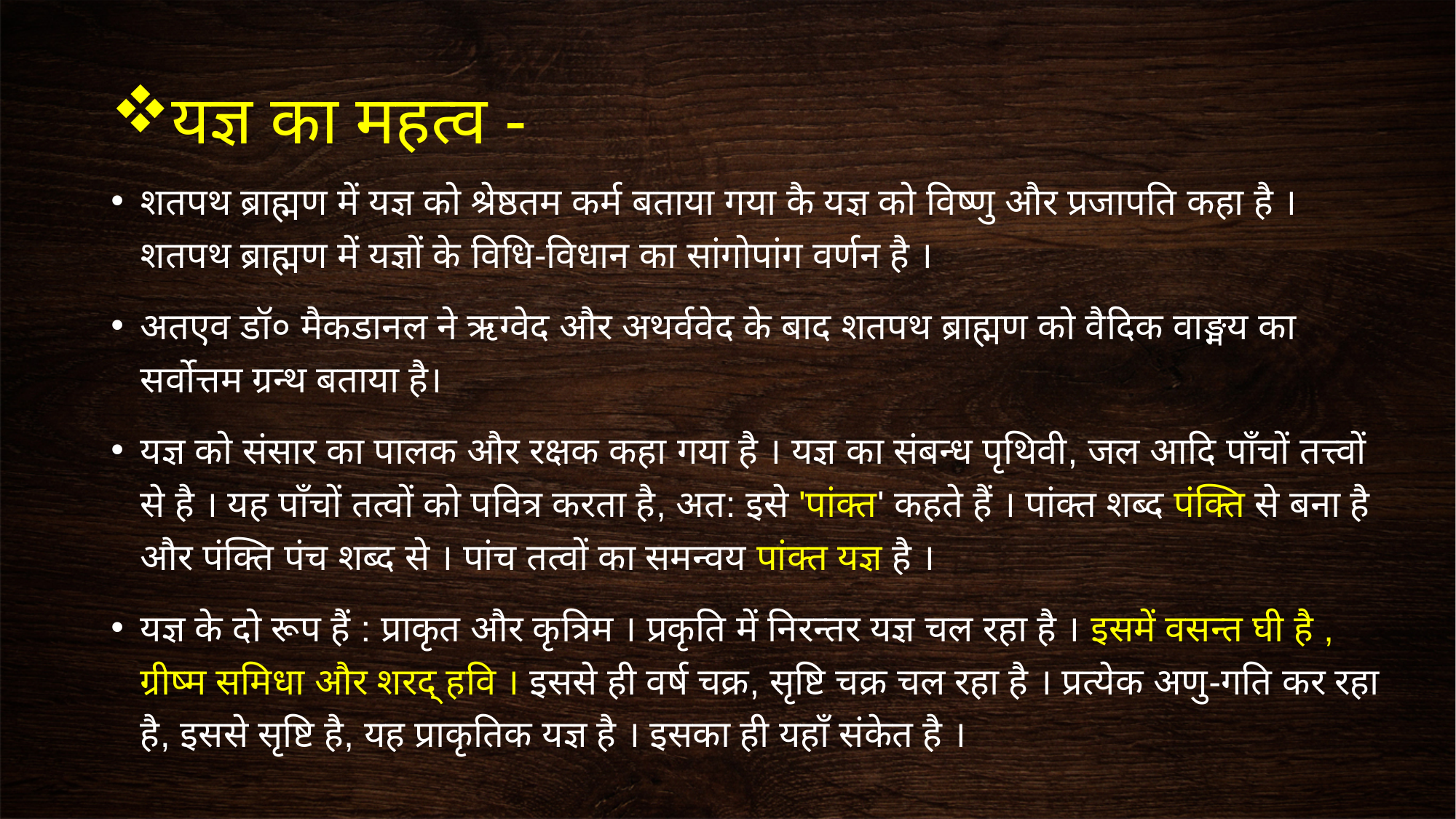

यज्ञ का महत्व -
शतपथ ब्राह्मण में यज्ञ को श्रेष्ठतम कर्म बताया गया कै यज्ञ को विष्णु और प्रजापति कहा है । शतपथ ब्राह्मण में यज्ञों के विधि-विधान का सांगोपांग वर्णन है ।
अतएव डॉ० मैकडानल ने ऋग्वेद और अथर्ववेद के बाद शतपथ ब्राह्मण को वैदिक वाङ्मय का सर्वोत्तम ग्रन्थ बताया है।
यज्ञ को संसार का पालक और रक्षक कहा गया है । यज्ञ का संबन्ध पृथिवी, जल आदि पाँचों तत्त्वों से है । यह पाँचों तत्वों को पवित्र करता है, अत: इसे 'पांक्त' कहते हैं । पांक्त शब्द पंक्ति से बना है और पंक्ति पंच शब्द से । पांच तत्वों का समन्वय पांक्त यज्ञ है ।
यज्ञ के दो रूप हैं : प्राकृत और कृत्रिम । प्रकृति में निरन्तर यज्ञ चल रहा है । इसमें वसन्त घी है , ग्रीष्म समिधा और शरद् हवि । इससे ही वर्ष चक्र, सृष्टि चक्र चल रहा है । प्रत्येक अणु-गति कर रहा है, इससे सृष्टि है, यह प्राकृतिक यज्ञ है । इसका ही यहाँ संकेत है ।